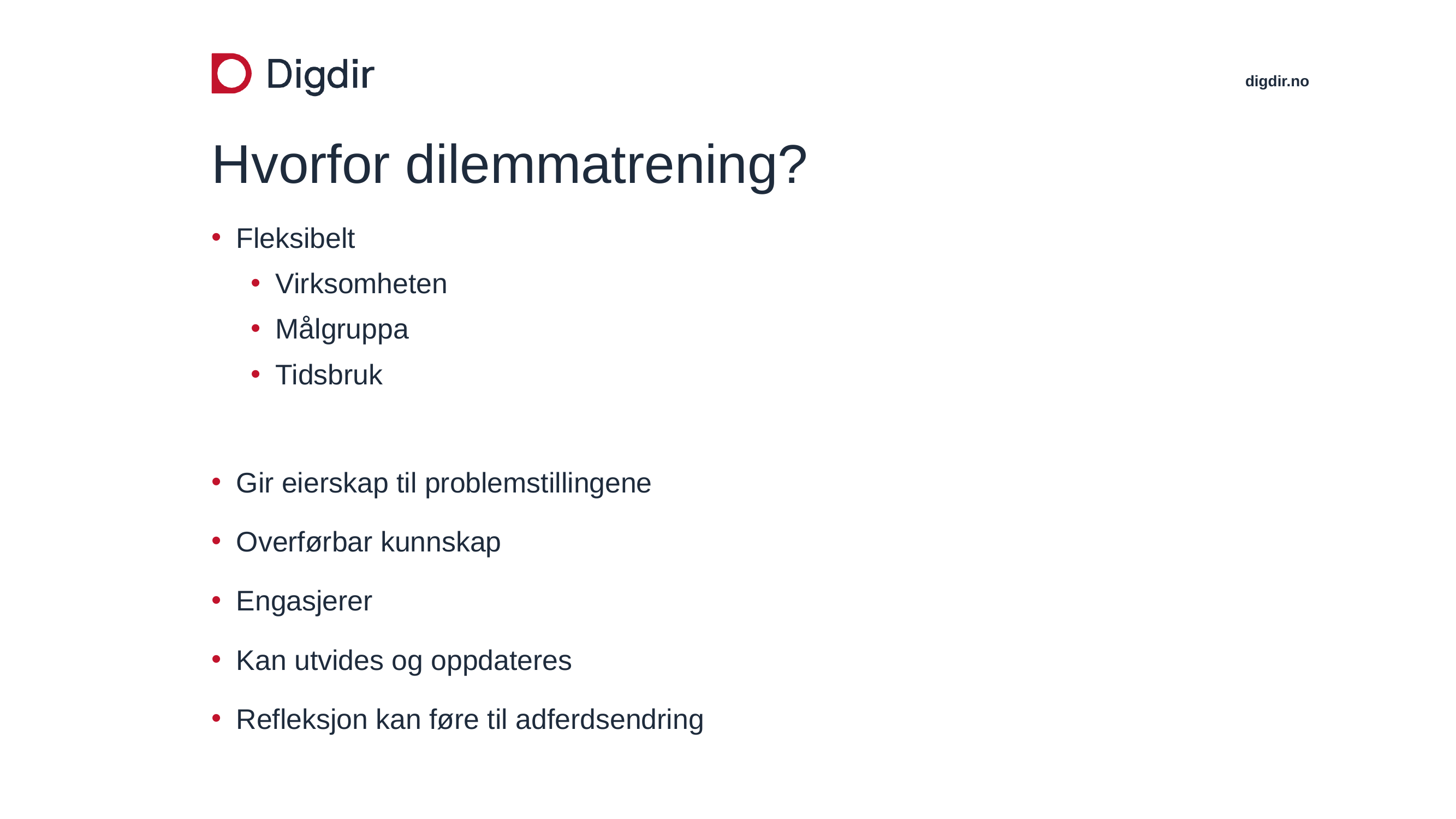

# Hvorfor dilemmatrening?
Fleksibelt
Virksomheten
Målgruppa
Tidsbruk

Gir eierskap til problemstillingene
Overførbar kunnskap
Engasjerer
Kan utvides og oppdateres
Refleksjon kan føre til adferdsendring